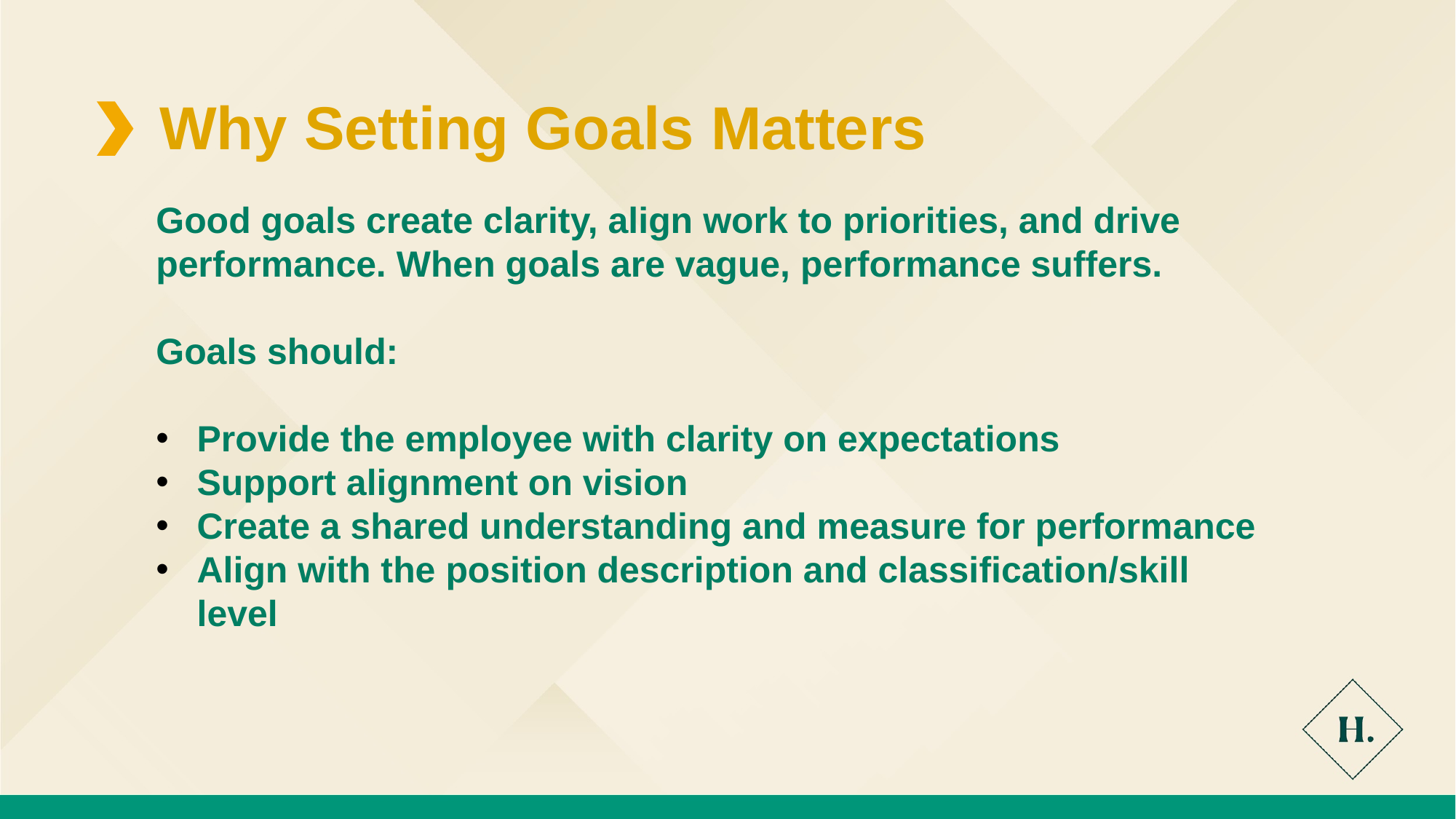

Why Setting Goals Matters

Good goals create clarity, align work to priorities, and drive performance. When goals are vague, performance suffers.

Goals should:

Provide the employee with clarity on expectations
Support alignment on vision
Create a shared understanding and measure for performance
Align with the position description and classification/skill level